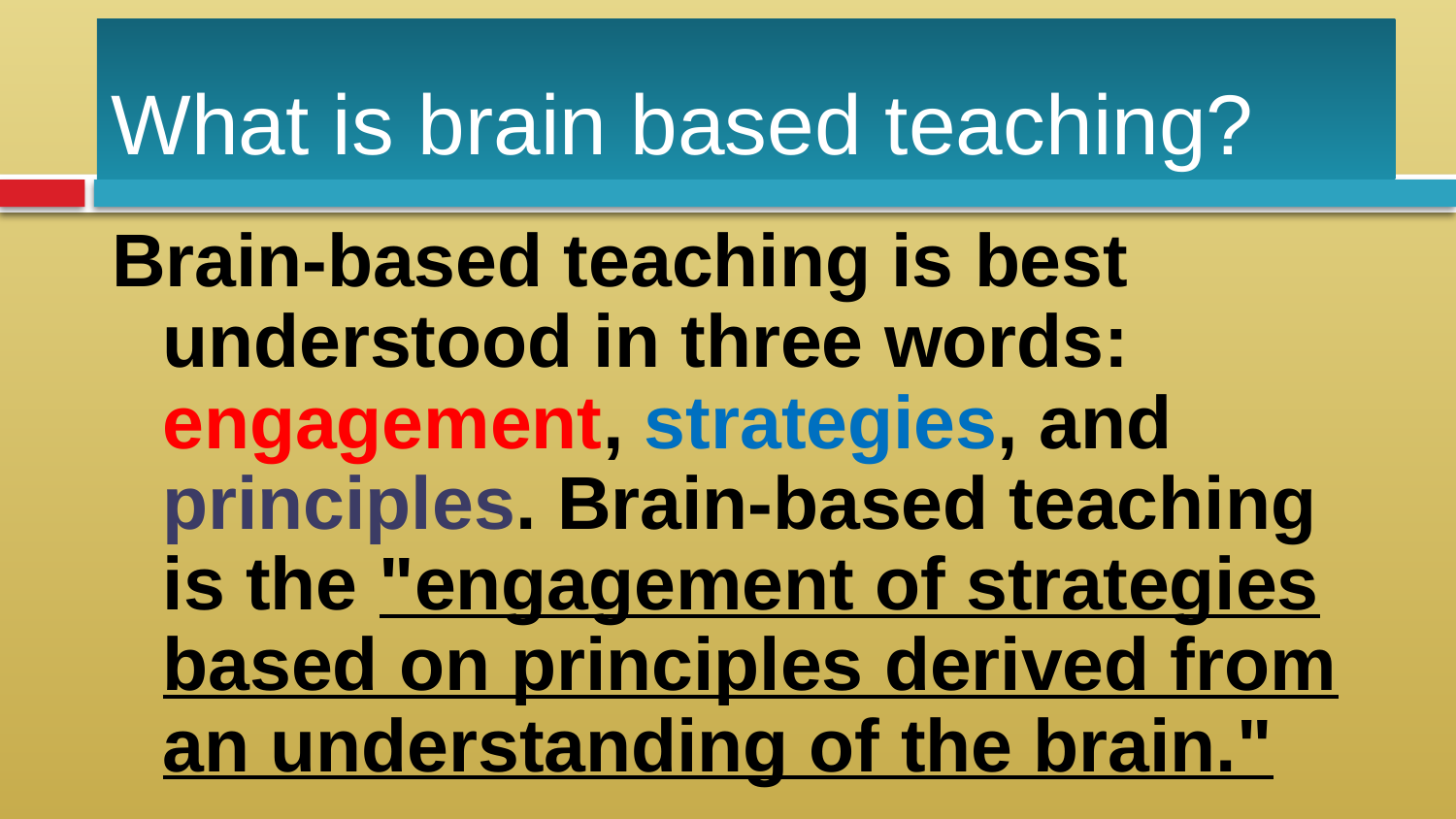

# What is brain based teaching?
Brain-based teaching is best understood in three words: engagement, strategies, and principles. Brain-based teaching is the "engagement of strategies based on principles derived from an understanding of the brain."